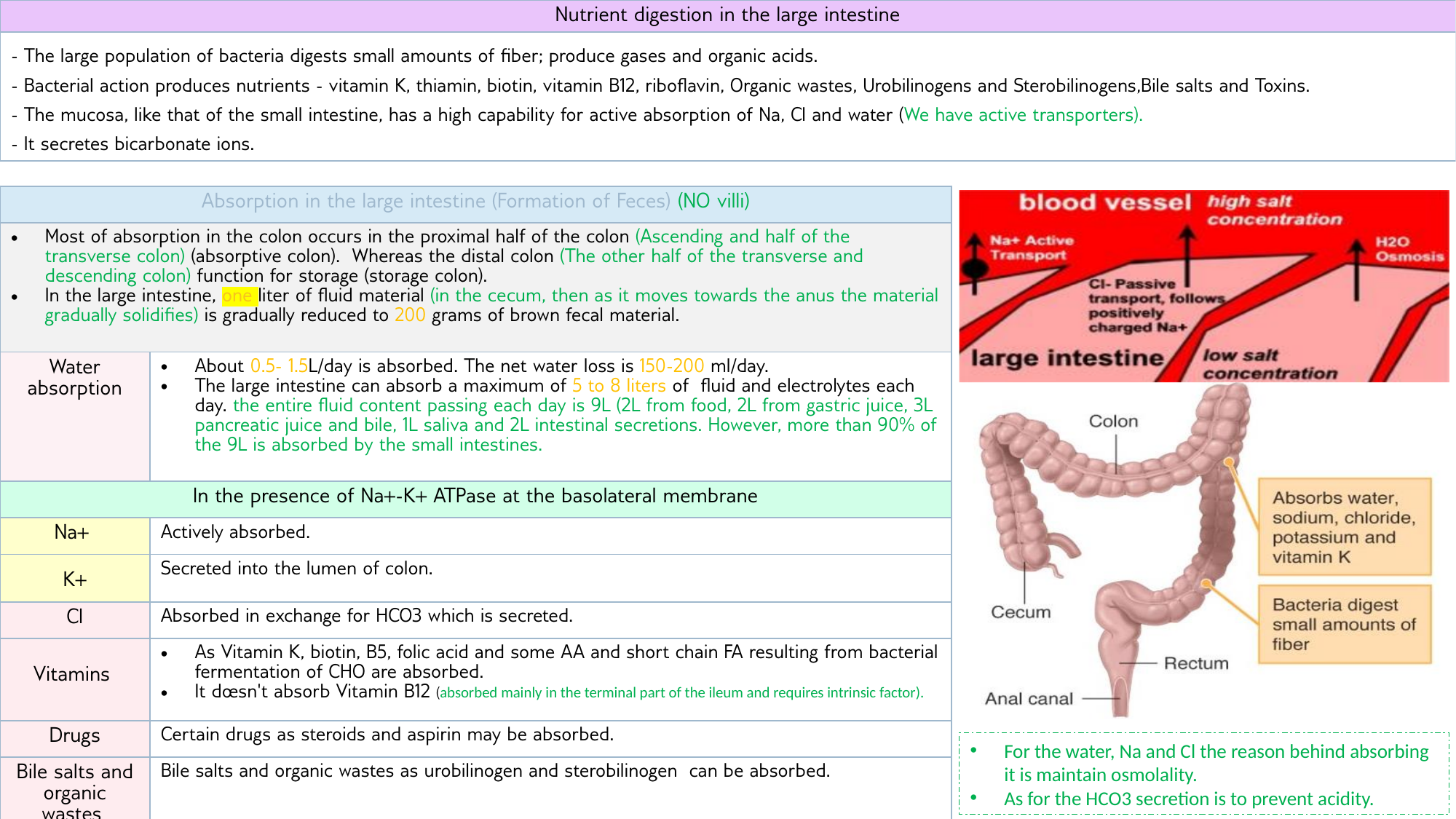

| Nutrient digestion in the large intestine |
| --- |
| - The large population of bacteria digests small amounts of fiber; produce gases and organic acids. - Bacterial action produces nutrients - vitamin K, thiamin, biotin, vitamin B12, riboflavin, Organic wastes, Urobilinogens and Sterobilinogens,Bile salts and Toxins. - The mucosa, like that of the small intestine, has a high capability for active absorption of Na, Cl and water (We have active transporters). - It secretes bicarbonate ions. |
| Absorption in the large intestine (Formation of Feces) (NO villi) |  |
| --- | --- |
| Most of absorption in the colon occurs in the proximal half of the colon (Ascending and half of the transverse colon) (absorptive colon). Whereas the distal colon (The other half of the transverse and descending colon) function for storage (storage colon). In the large intestine, one liter of fluid material (in the cecum, then as it moves towards the anus the material gradually solidifies) is gradually reduced to 200 grams of brown fecal material. |  |
| Water absorption | About 0.5- 1.5L/day is absorbed. The net water loss is 150-200 ml/day. The large intestine can absorb a maximum of 5 to 8 liters of fluid and electrolytes each day. the entire fluid content passing each day is 9L (2L from food, 2L from gastric juice, 3L pancreatic juice and bile, 1L saliva and 2L intestinal secretions. However, more than 90% of the 9L is absorbed by the small intestines. |
| In the presence of Na+-K+ ATPase at the basolateral membrane |  |
| Na+ | Actively absorbed. |
| K+ | Secreted into the lumen of colon. |
| Cl | Absorbed in exchange for HCO3 which is secreted. |
| Vitamins | As Vitamin K, biotin, B5, folic acid and some AA and short chain FA resulting from bacterial fermentation of CHO are absorbed. It doesn't absorb Vitamin B12 (absorbed mainly in the terminal part of the ileum and requires intrinsic factor). |
| Drugs | Certain drugs as steroids and aspirin may be absorbed. |
| Bile salts and organic wastes | Bile salts and organic wastes as urobilinogen and sterobilinogen can be absorbed. |

For the water, Na and Cl the reason behind absorbing it is maintain osmolality.
As for the HCO3 secretion is to prevent acidity.
7
7